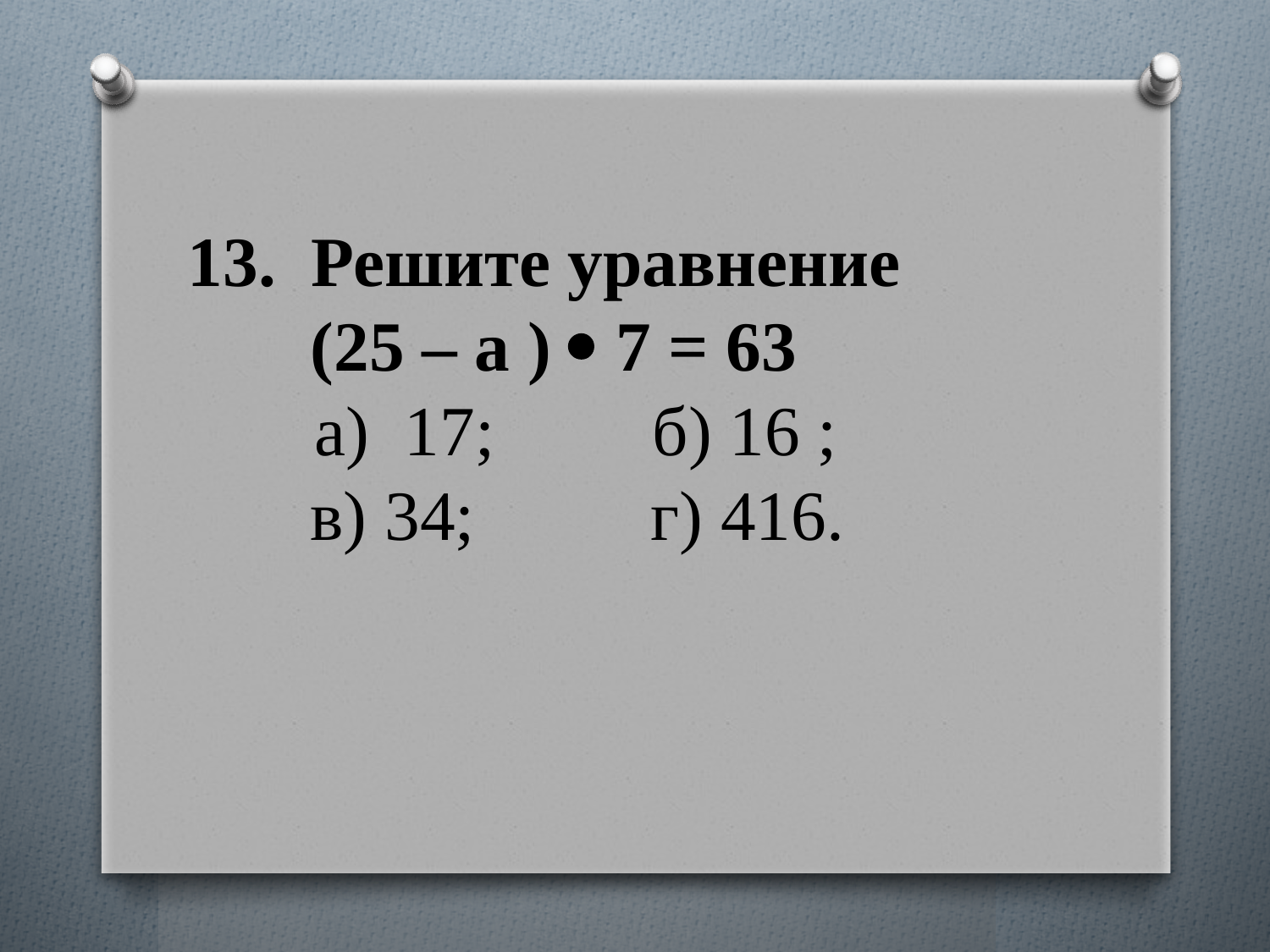

# 13.  Решите уравнение (25 – а ) • 7 = 63 а)  17;         б) 16 ; в) 34;          г) 416.